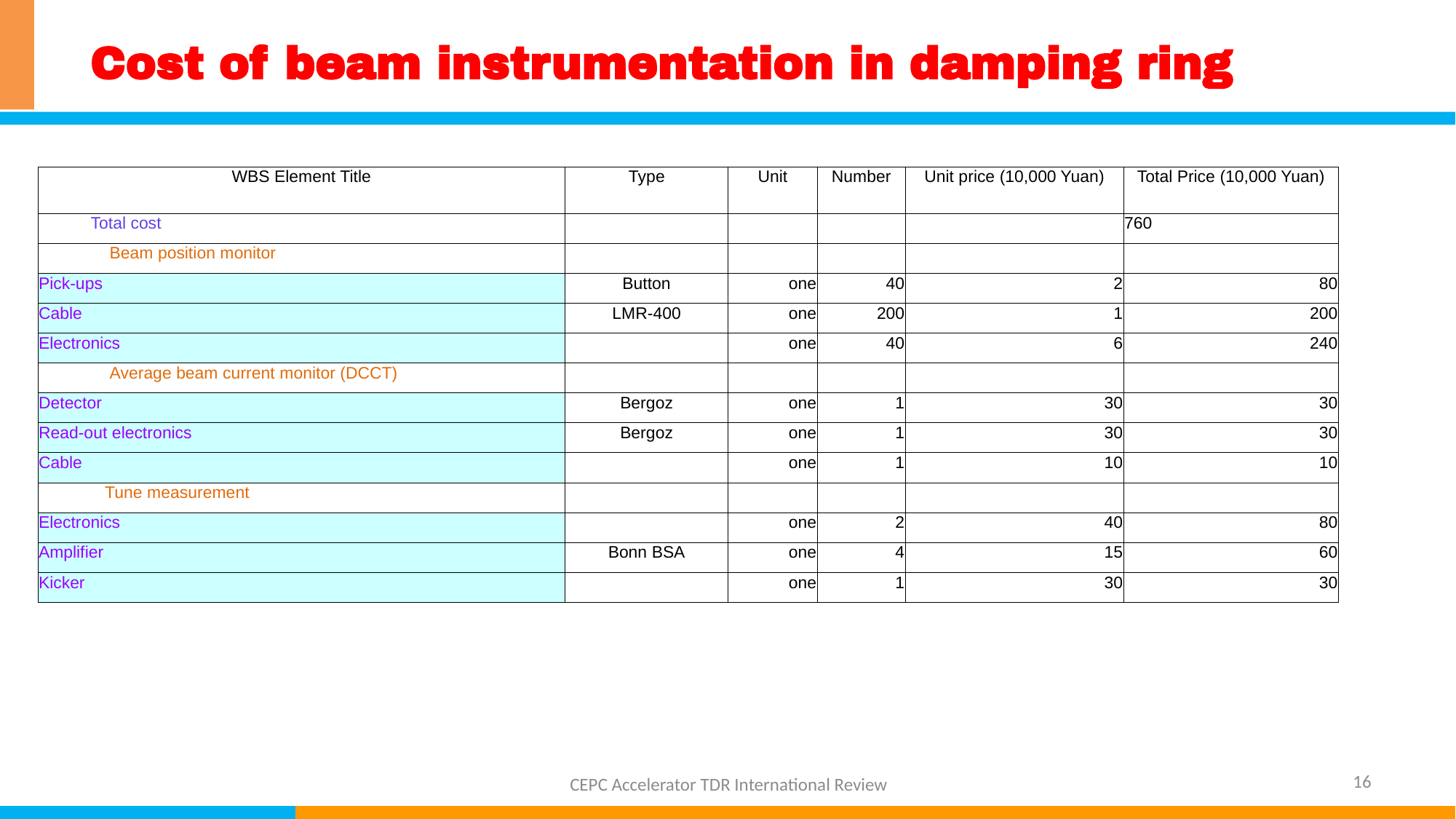

# Cost of beam instrumentation in damping ring
| WBS Element Title | Type | Unit | Number | Unit price (10,000 Yuan) | Total Price (10,000 Yuan) |
| --- | --- | --- | --- | --- | --- |
| Total cost |  |  |  |  | 760 |
| Beam position monitor |  |  |  |  |  |
| Pick-ups | Button | one | 40 | 2 | 80 |
| Cable | LMR-400 | one | 200 | 1 | 200 |
| Electronics |  | one | 40 | 6 | 240 |
| Average beam current monitor (DCCT) |  |  |  |  |  |
| Detector | Bergoz | one | 1 | 30 | 30 |
| Read-out electronics | Bergoz | one | 1 | 30 | 30 |
| Cable |  | one | 1 | 10 | 10 |
| Tune measurement |  |  |  |  |  |
| Electronics |  | one | 2 | 40 | 80 |
| Amplifier | Bonn BSA | one | 4 | 15 | 60 |
| Kicker |  | one | 1 | 30 | 30 |
16
CEPC Accelerator TDR International Review